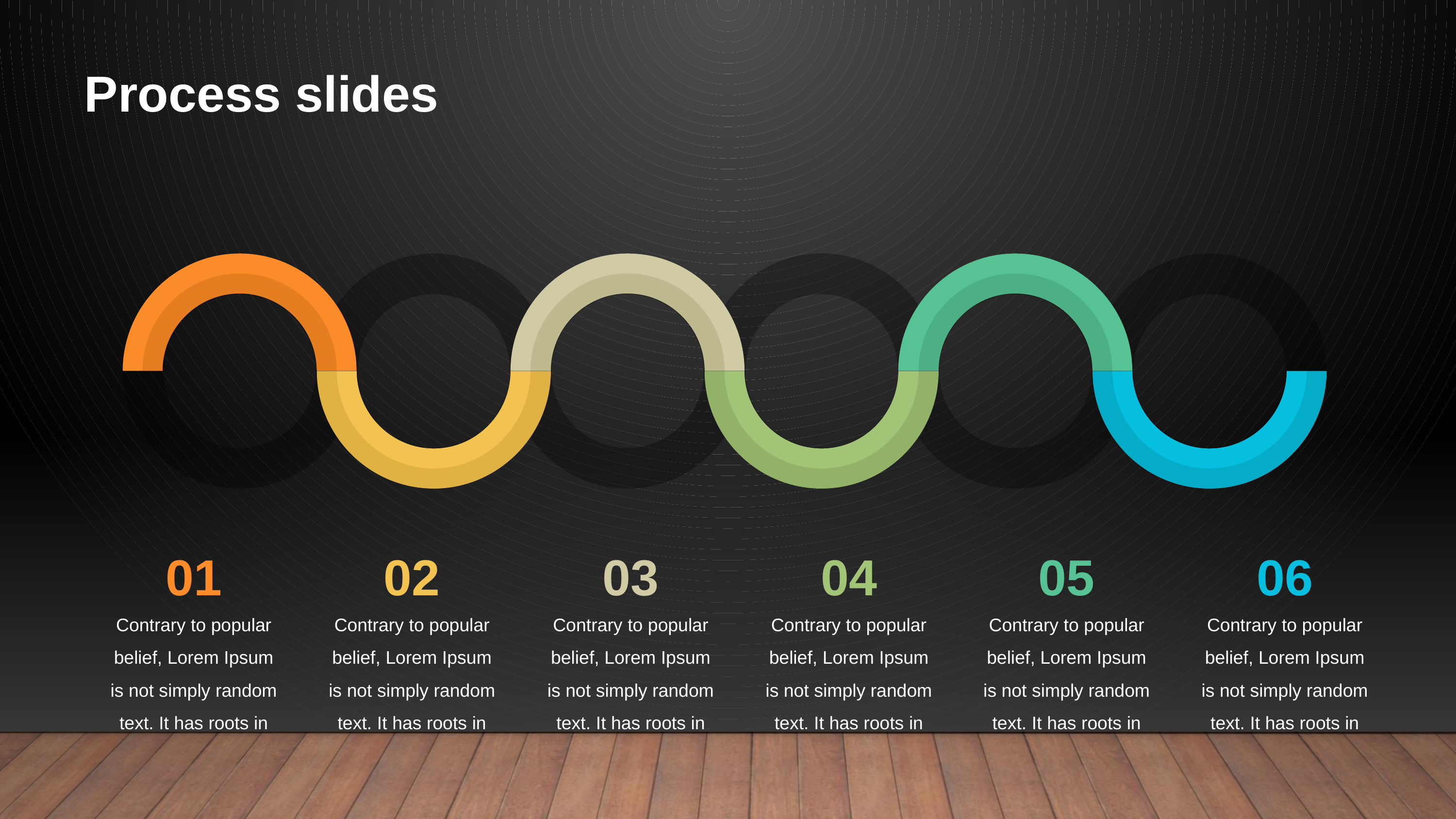

Process slides

01
02
03
04
05
06
Contrary to popular belief, Lorem Ipsum is not simply random text. It has roots in
Contrary to popular belief, Lorem Ipsum is not simply random text. It has roots in
Contrary to popular belief, Lorem Ipsum is not simply random text. It has roots in
Contrary to popular belief, Lorem Ipsum is not simply random text. It has roots in
Contrary to popular belief, Lorem Ipsum is not simply random text. It has roots in
Contrary to popular belief, Lorem Ipsum is not simply random text. It has roots in